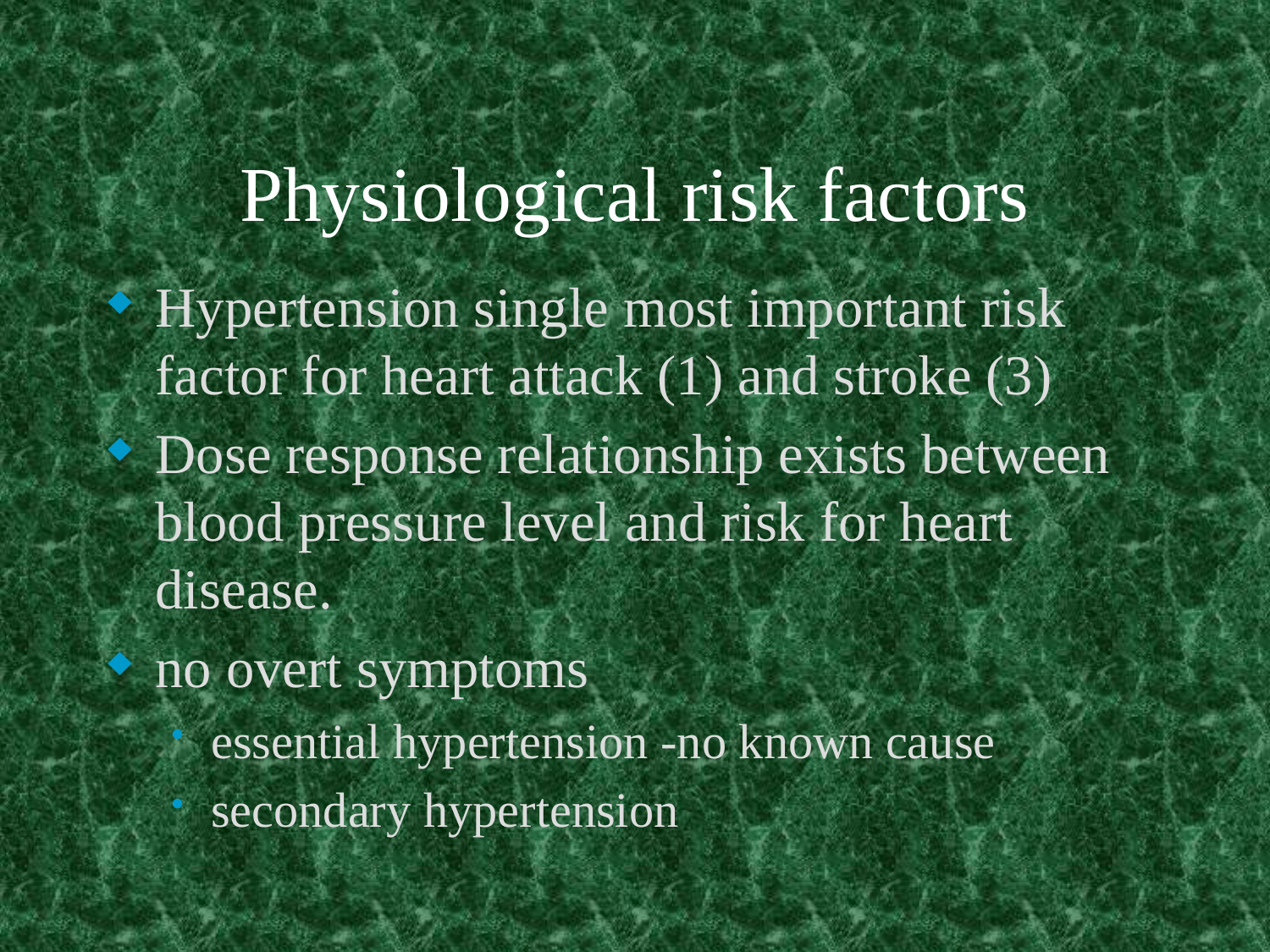

# Physiological risk factors
Hypertension single most important risk factor for heart attack (1) and stroke (3)
Dose response relationship exists between blood pressure level and risk for heart disease.
no overt symptoms
essential hypertension -no known cause
secondary hypertension